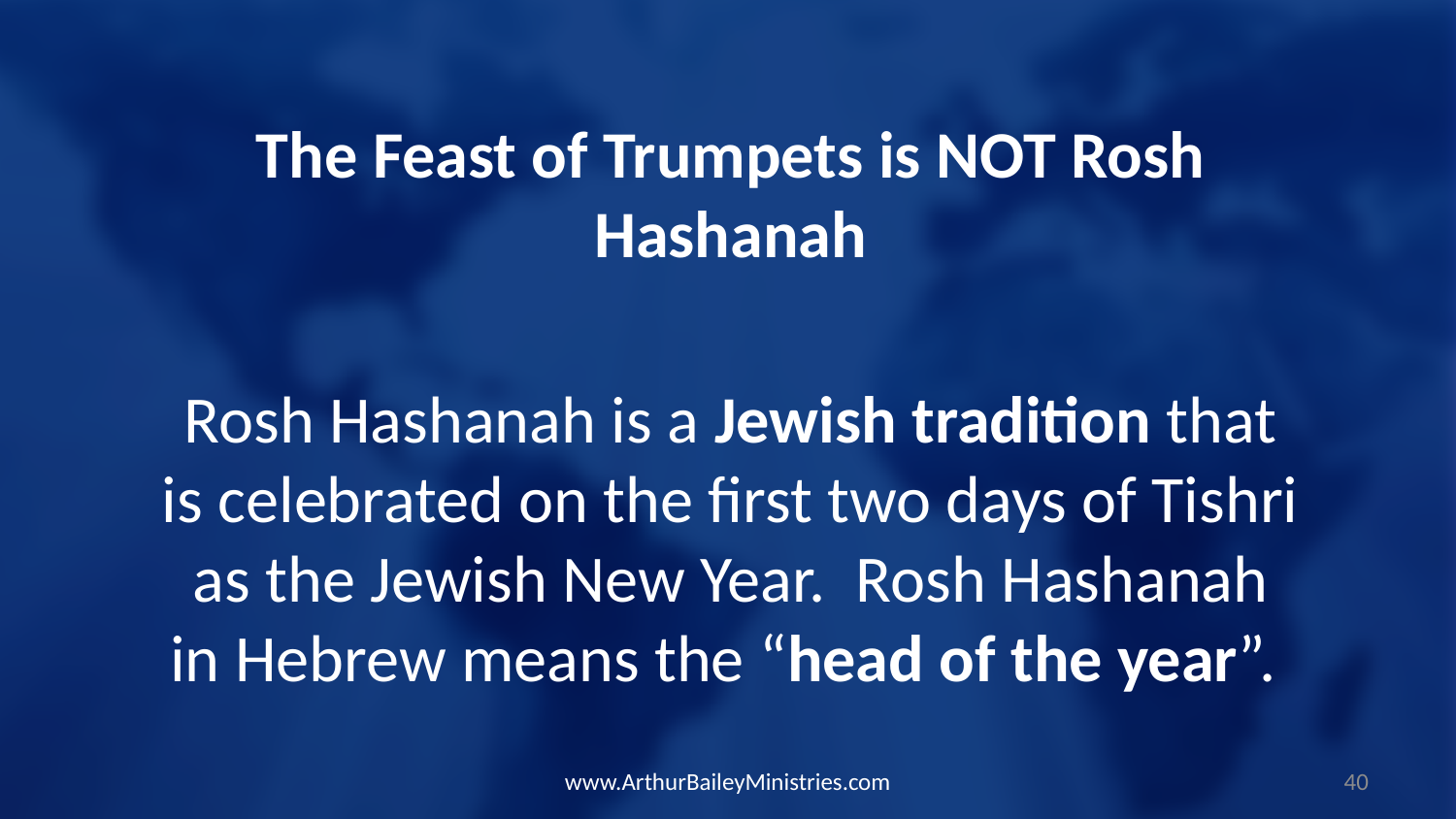

The Feast of Trumpets is NOT Rosh Hashanah

Rosh Hashanah is a Jewish tradition that is celebrated on the first two days of Tishri as the Jewish New Year.  Rosh Hashanah in Hebrew means the “head of the year”.

www.ArthurBaileyMinistries.com
40